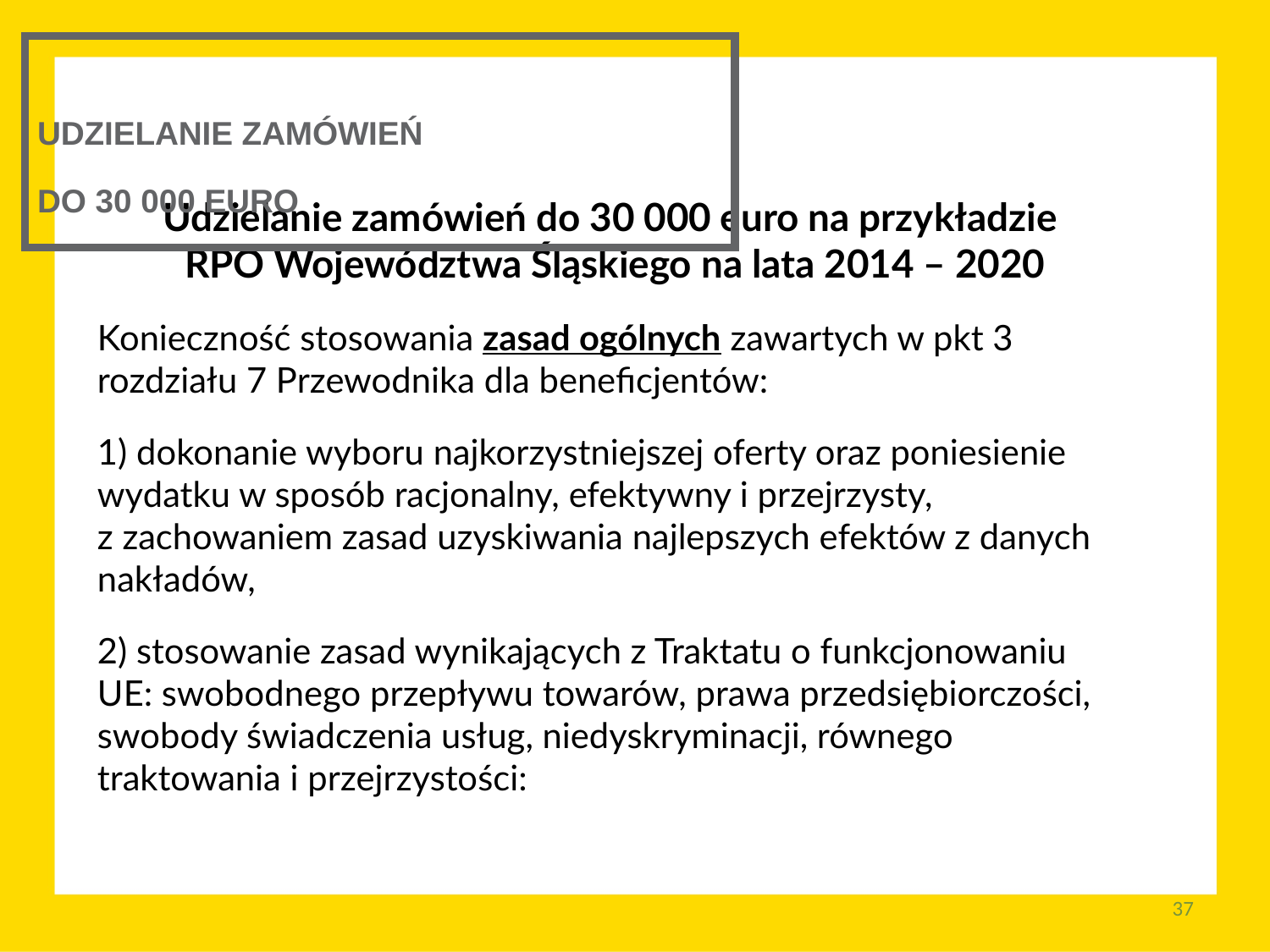

UDZIELANIE ZAMÓWIEŃ
DO 30 000 EURO

Udzielanie zamówień do 30 000 euro na przykładzie
RPO Województwa Śląskiego na lata 2014 – 2020

Konieczność stosowania zasad ogólnych zawartych w pkt 3 rozdziału 7 Przewodnika dla beneficjentów:
1) dokonanie wyboru najkorzystniejszej oferty oraz poniesienie wydatku w sposób racjonalny, efektywny i przejrzysty,
z zachowaniem zasad uzyskiwania najlepszych efektów z danych nakładów,
2) stosowanie zasad wynikających z Traktatu o funkcjonowaniu  UE: swobodnego przepływu towarów, prawa przedsiębiorczości, swobody świadczenia usług, niedyskryminacji, równego traktowania i przejrzystości:
37